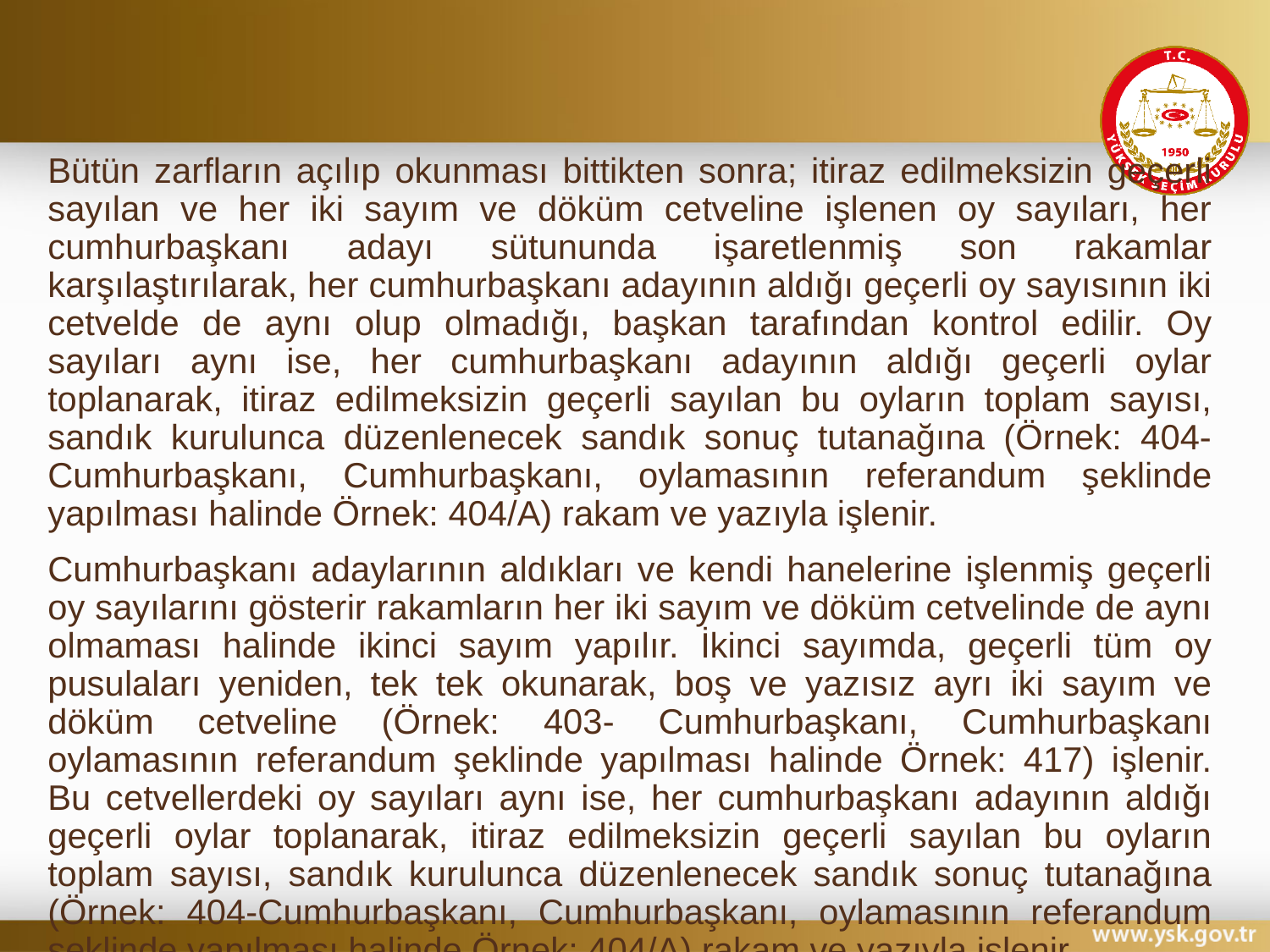

#
Bütün zarfların açılıp okunması bittikten sonra; itiraz edilmeksizin geçerli sayılan ve her iki sayım ve döküm cetveline işlenen oy sayıları, her cumhurbaşkanı adayı sütununda işaretlenmiş son rakamlar karşılaştırılarak, her cumhurbaşkanı adayının aldığı geçerli oy sayısının iki cetvelde de aynı olup olmadığı, başkan tarafından kontrol edilir. Oy sayıları aynı ise, her cumhurbaşkanı adayının aldığı geçerli oylar toplanarak, itiraz edilmeksizin geçerli sayılan bu oyların toplam sayısı, sandık kurulunca düzenlenecek sandık sonuç tutanağına (Örnek: 404-Cumhurbaşkanı, Cumhurbaşkanı, oylamasının referandum şeklinde yapılması halinde Örnek: 404/A) rakam ve yazıyla işlenir.
Cumhurbaşkanı adaylarının aldıkları ve kendi hanelerine işlenmiş geçerli oy sayılarını gösterir rakamların her iki sayım ve döküm cetvelinde de aynı olmaması halinde ikinci sayım yapılır. İkinci sayımda, geçerli tüm oy pusulaları yeniden, tek tek okunarak, boş ve yazısız ayrı iki sayım ve döküm cetveline (Örnek: 403- Cumhurbaşkanı, Cumhurbaşkanı oylamasının referandum şeklinde yapılması halinde Örnek: 417) işlenir. Bu cetvellerdeki oy sayıları aynı ise, her cumhurbaşkanı adayının aldığı geçerli oylar toplanarak, itiraz edilmeksizin geçerli sayılan bu oyların toplam sayısı, sandık kurulunca düzenlenecek sandık sonuç tutanağına (Örnek: 404-Cumhurbaşkanı, Cumhurbaşkanı, oylamasının referandum şeklinde yapılması halinde Örnek: 404/A) rakam ve yazıyla işlenir.